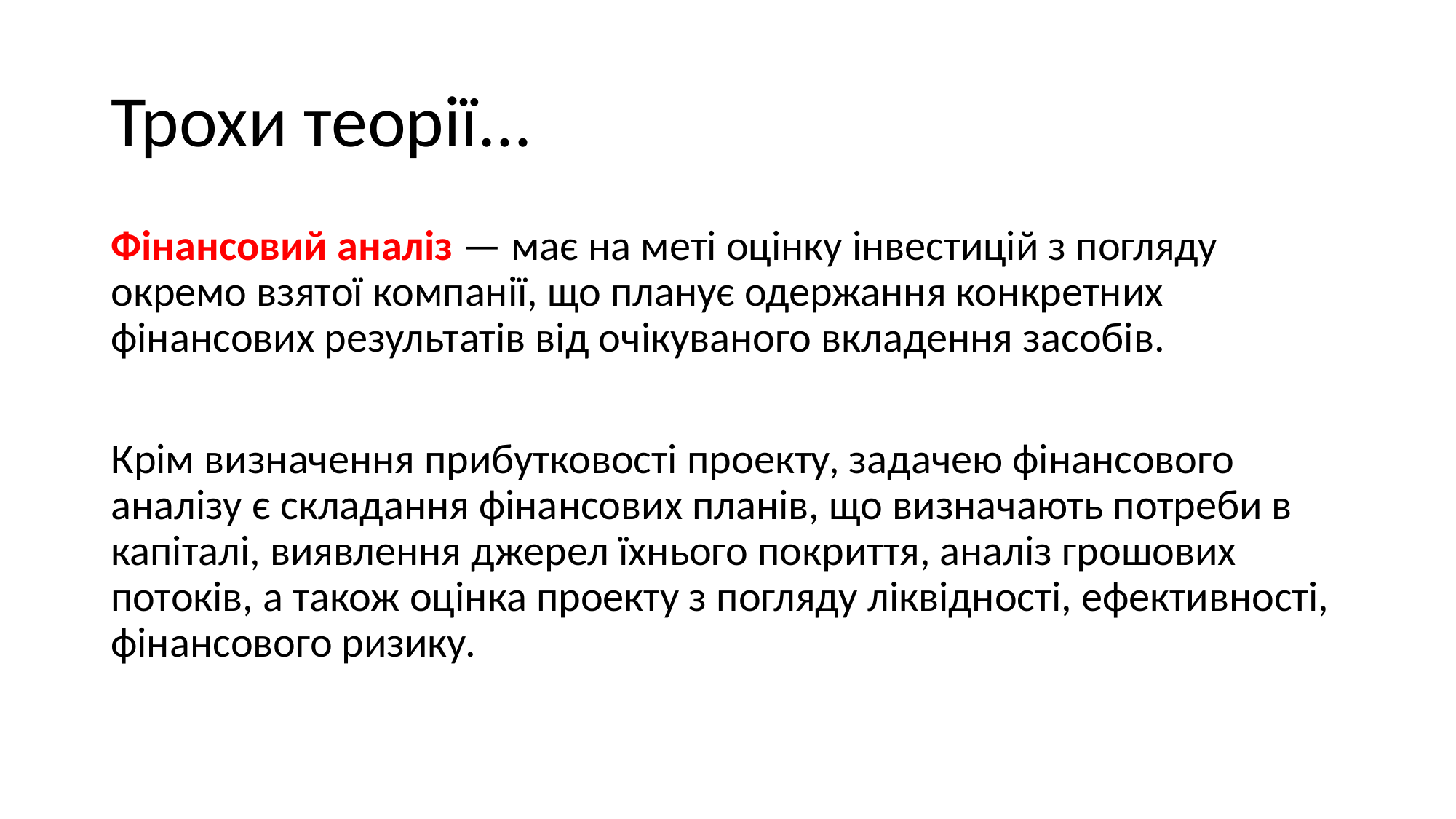

# Трохи теорії...
Фінансовий аналіз — має на меті оцінку інвестицій з погляду окремо взятої компанії, що планує одержання конкретних фінансових результатів від очікуваного вкладення засобів.

Крім визначення прибутковості проекту, задачею фінансового аналізу є складання фінансових планів, що визначають потреби в капіталі, виявлення джерел їхнього покриття, аналіз грошових потоків, а також оцінка проекту з погляду ліквідності, ефективності, фінансового ризику.